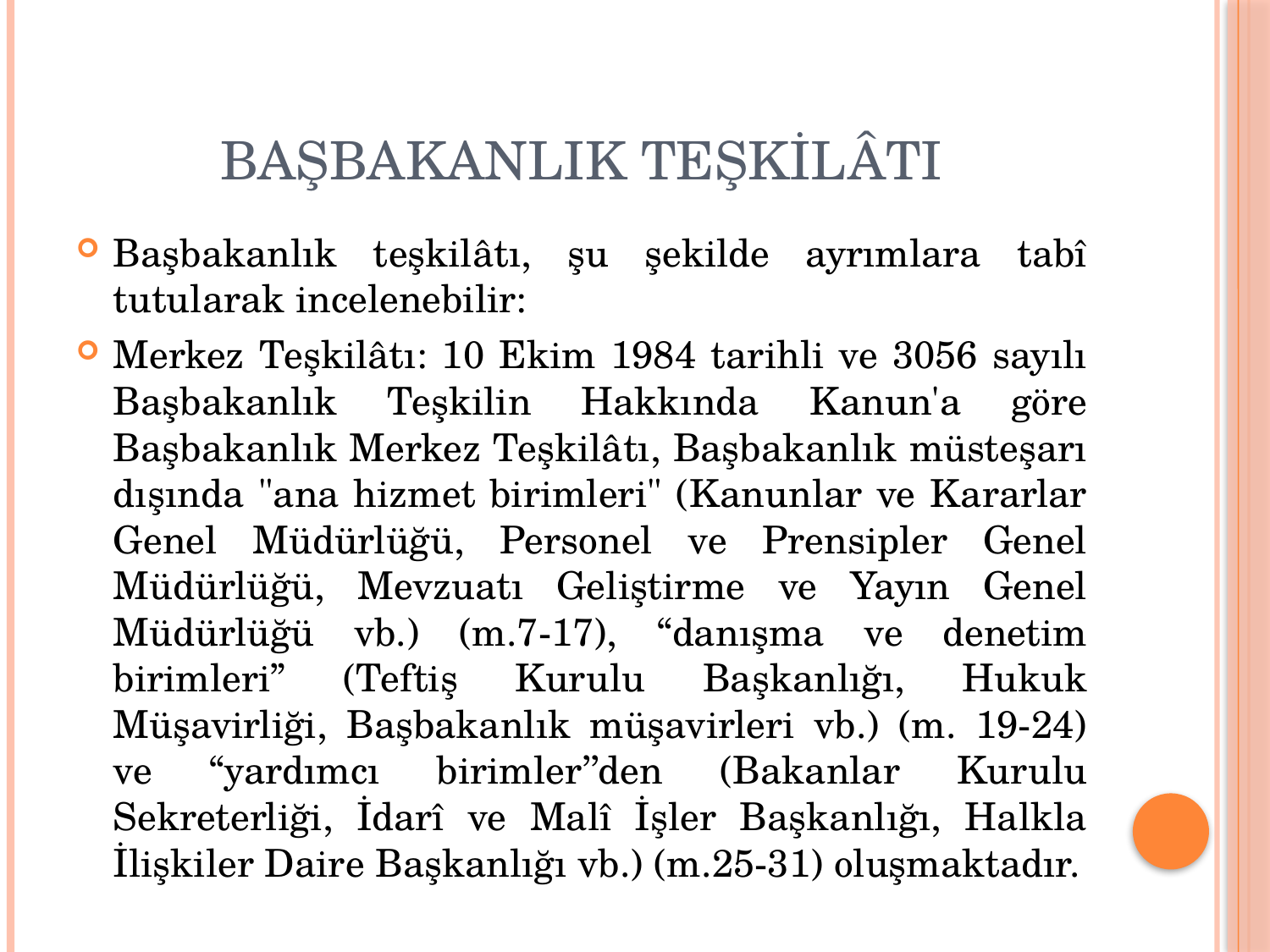

# Başbakanlık Teşkilâtı
Başbakanlık teşkilâtı, şu şekilde ayrımlara tabî tutularak incelenebilir:
Merkez Teşkilâtı: 10 Ekim 1984 tarihli ve 3056 sayılı Başbakanlık Teşkilin Hakkında Kanun'a göre Başbakanlık Merkez Teşkilâtı, Başbakanlık müsteşarı dışında "ana hizmet birimleri" (Kanunlar ve Kararlar Genel Müdürlüğü, Personel ve Prensipler Genel Müdürlüğü, Mevzuatı Geliştirme ve Yayın Genel Müdürlüğü vb.) (m.7-17), “danışma ve denetim birimleri” (Teftiş Kurulu Başkanlığı, Hukuk Müşavirliği, Başbakanlık müşavirleri vb.) (m. 19-24) ve “yardımcı birimler’’den (Bakanlar Kurulu Sekreterliği, İdarî ve Malî İşler Başkanlığı, Halkla İlişkiler Daire Başkanlığı vb.) (m.25-31) oluşmaktadır.